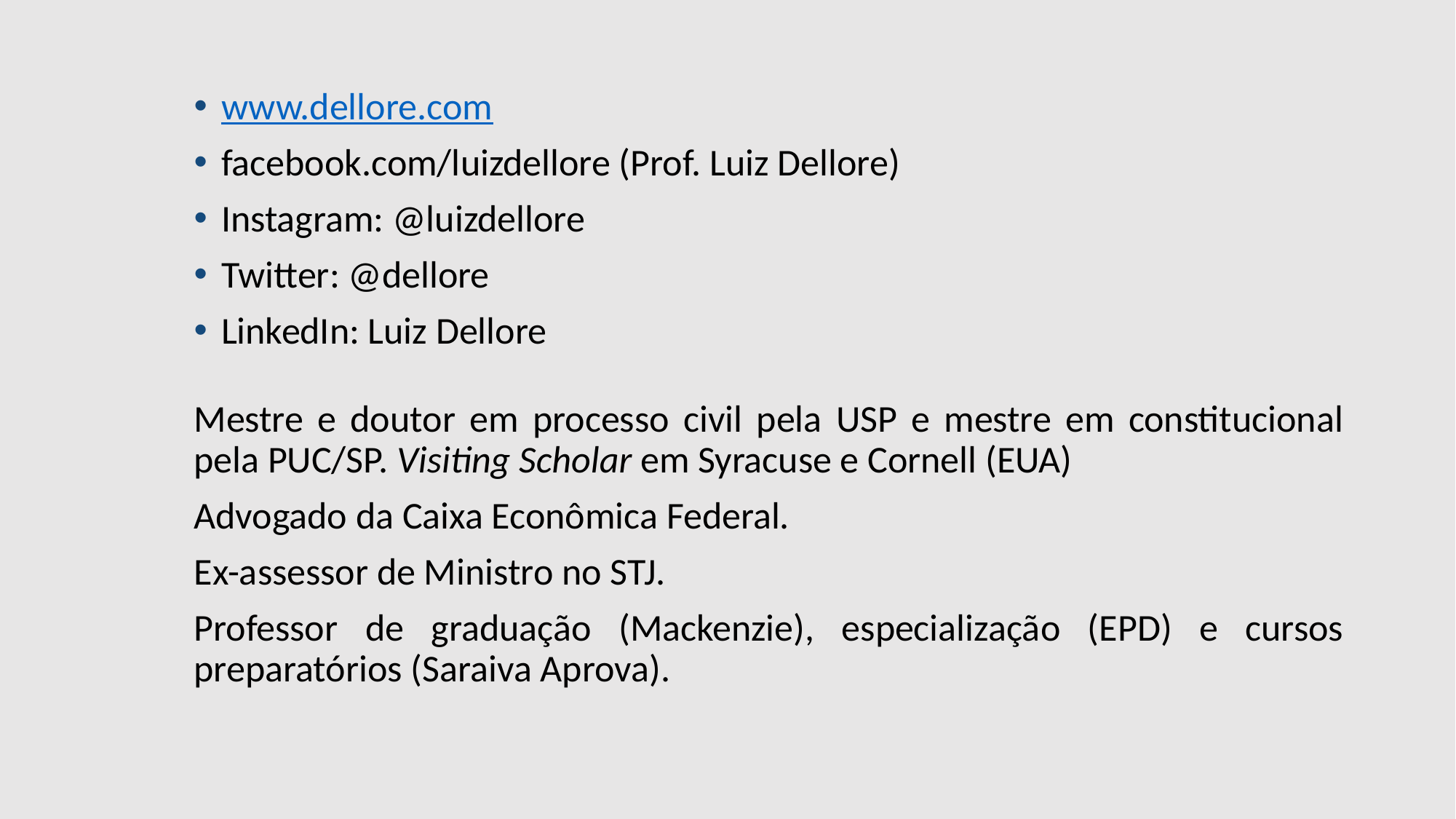

www.dellore.com
facebook.com/luizdellore (Prof. Luiz Dellore)
Instagram: @luizdellore
Twitter: @dellore
LinkedIn: Luiz Dellore

Mestre e doutor em processo civil pela USP e mestre em constitucional pela PUC/SP. Visiting Scholar em Syracuse e Cornell (EUA)
Advogado da Caixa Econômica Federal.
Ex-assessor de Ministro no STJ.
Professor de graduação (Mackenzie), especialização (EPD) e cursos preparatórios (Saraiva Aprova).